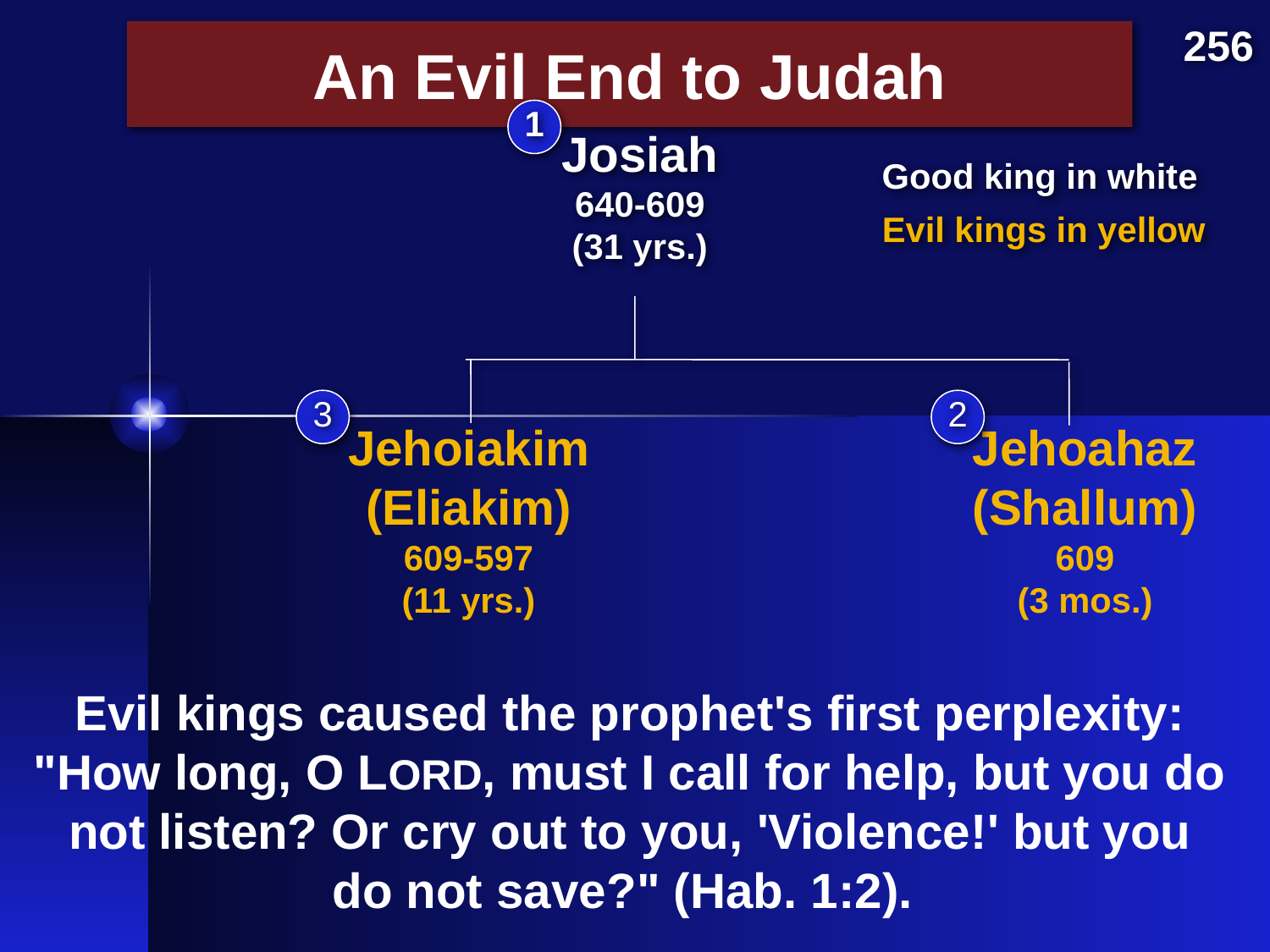

256
# An Evil End to Judah
1

Josiah
640-609
(31 yrs.)
Good king in white
Evil kings in yellow

3

2

Jehoiakim (Eliakim)
609-597
(11 yrs.)
Jehoahaz
(Shallum)
609
(3 mos.)
Evil kings caused the prophet's first perplexity: "How long, O LORD, must I call for help, but you do not listen? Or cry out to you, 'Violence!' but you do not save?" (Hab. 1:2).